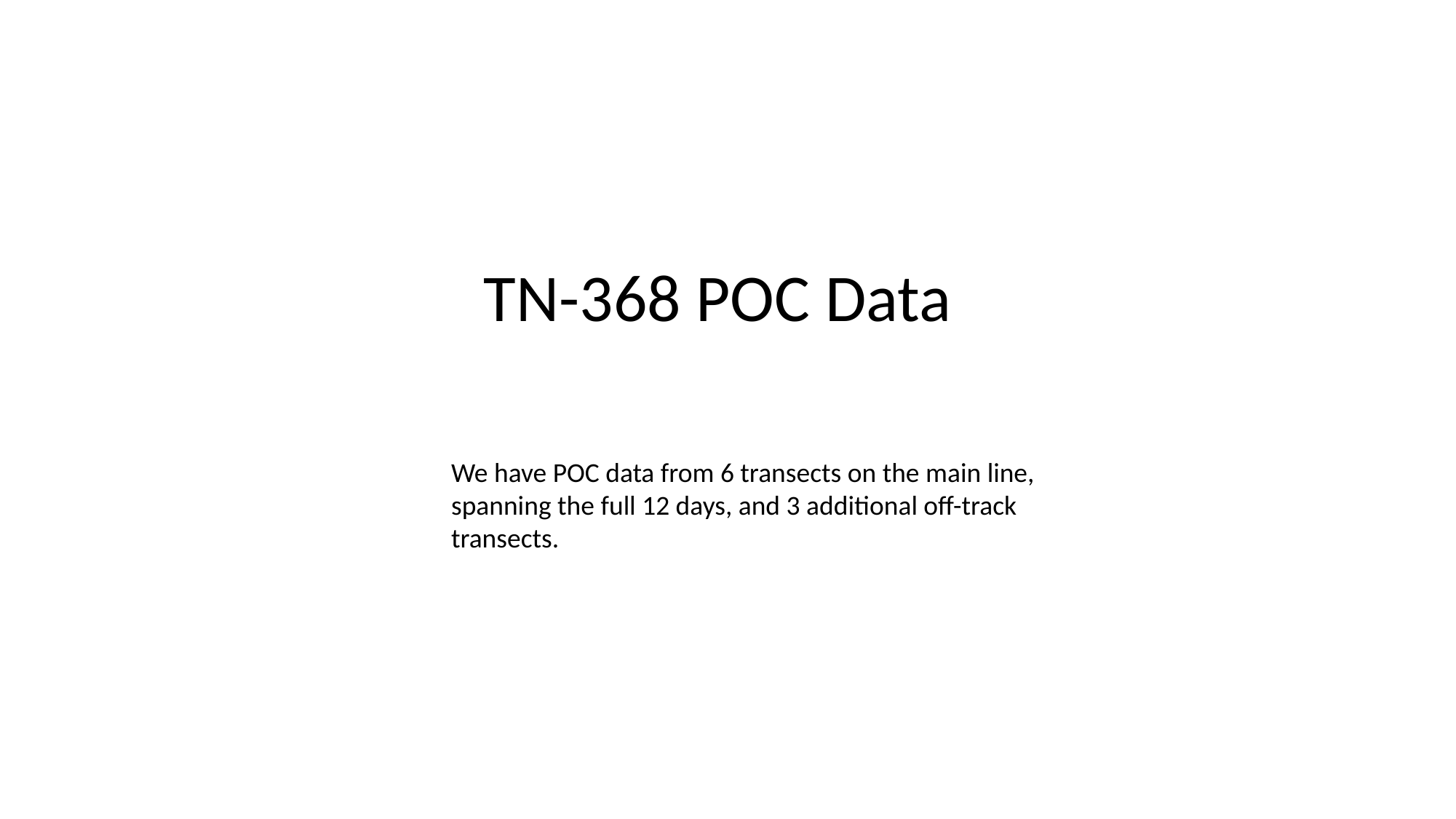

# TN-368 POC Data
We have POC data from 6 transects on the main line, spanning the full 12 days, and 3 additional off-track transects.